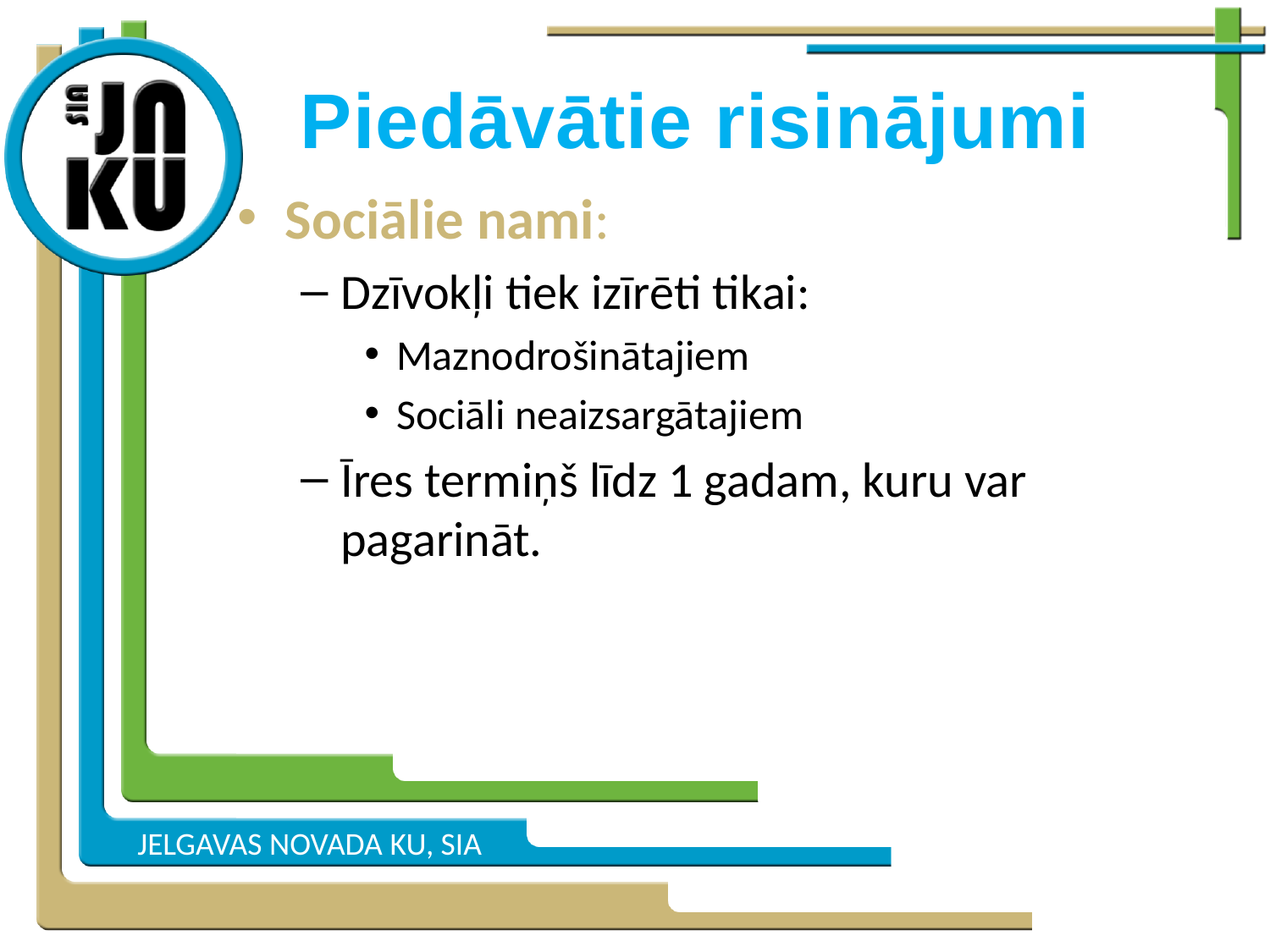

# Piedāvātie risinājumi
Sociālie nami:
Dzīvokļi tiek izīrēti tikai:
Maznodrošinātajiem
Sociāli neaizsargātajiem
Īres termiņš līdz 1 gadam, kuru var pagarināt.
JELGAVAS NOVADA KU, SIA